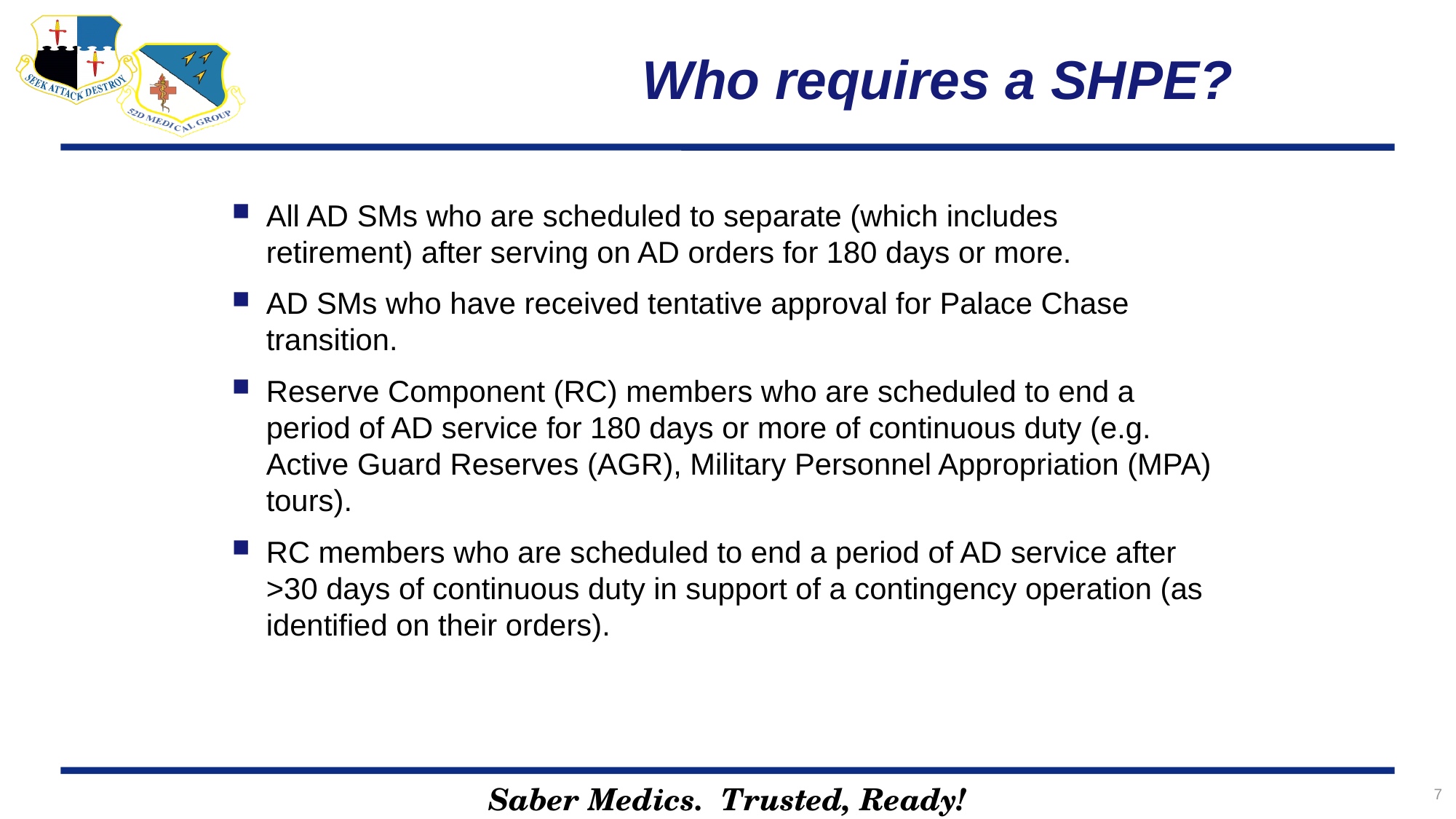

# Who requires a SHPE?
All AD SMs who are scheduled to separate (which includes retirement) after serving on AD orders for 180 days or more.
AD SMs who have received tentative approval for Palace Chase transition.
Reserve Component (RC) members who are scheduled to end a period of AD service for 180 days or more of continuous duty (e.g. Active Guard Reserves (AGR), Military Personnel Appropriation (MPA) tours).
RC members who are scheduled to end a period of AD service after >30 days of continuous duty in support of a contingency operation (as identified on their orders).

7